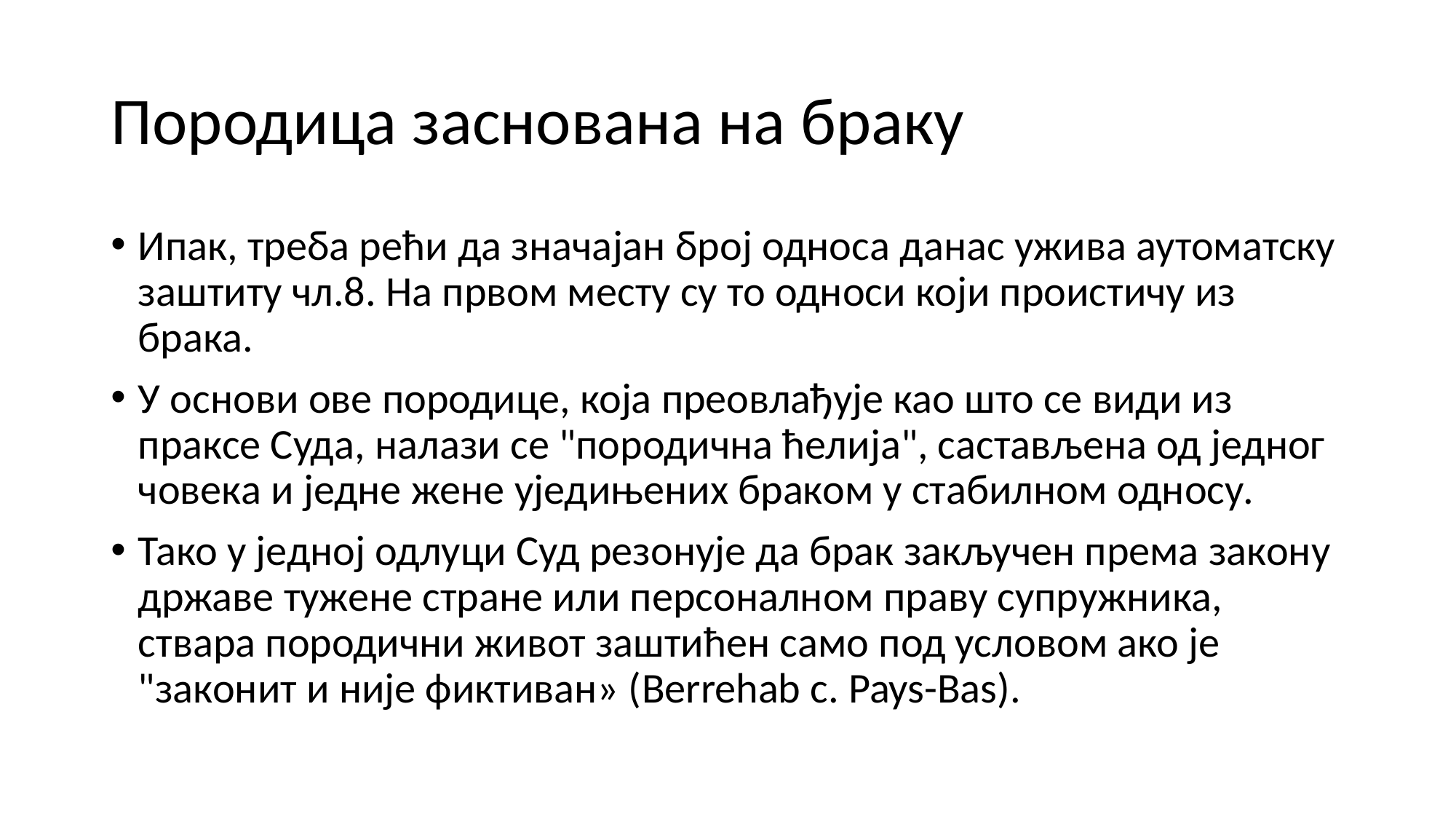

# Породица заснована на браку
Ипак, треба рећи да значајан број односа данас ужива аутоматску заштиту чл.8. На првом месту су то односи који проистичу из брака.
У основи ове породице, која преовлађује као што се види из праксе Суда, налази се "породична ћелија", састављена од једног човека и једне жене уједињених браком у стабилном односу.
Тако у једној одлуци Суд резонује да брак закључен према закону државе тужене стране или персоналном праву супружника, ствара породични живот заштићен само под условом ако је "законит и није фиктиван» (Berrehab c. Pays-Bas).